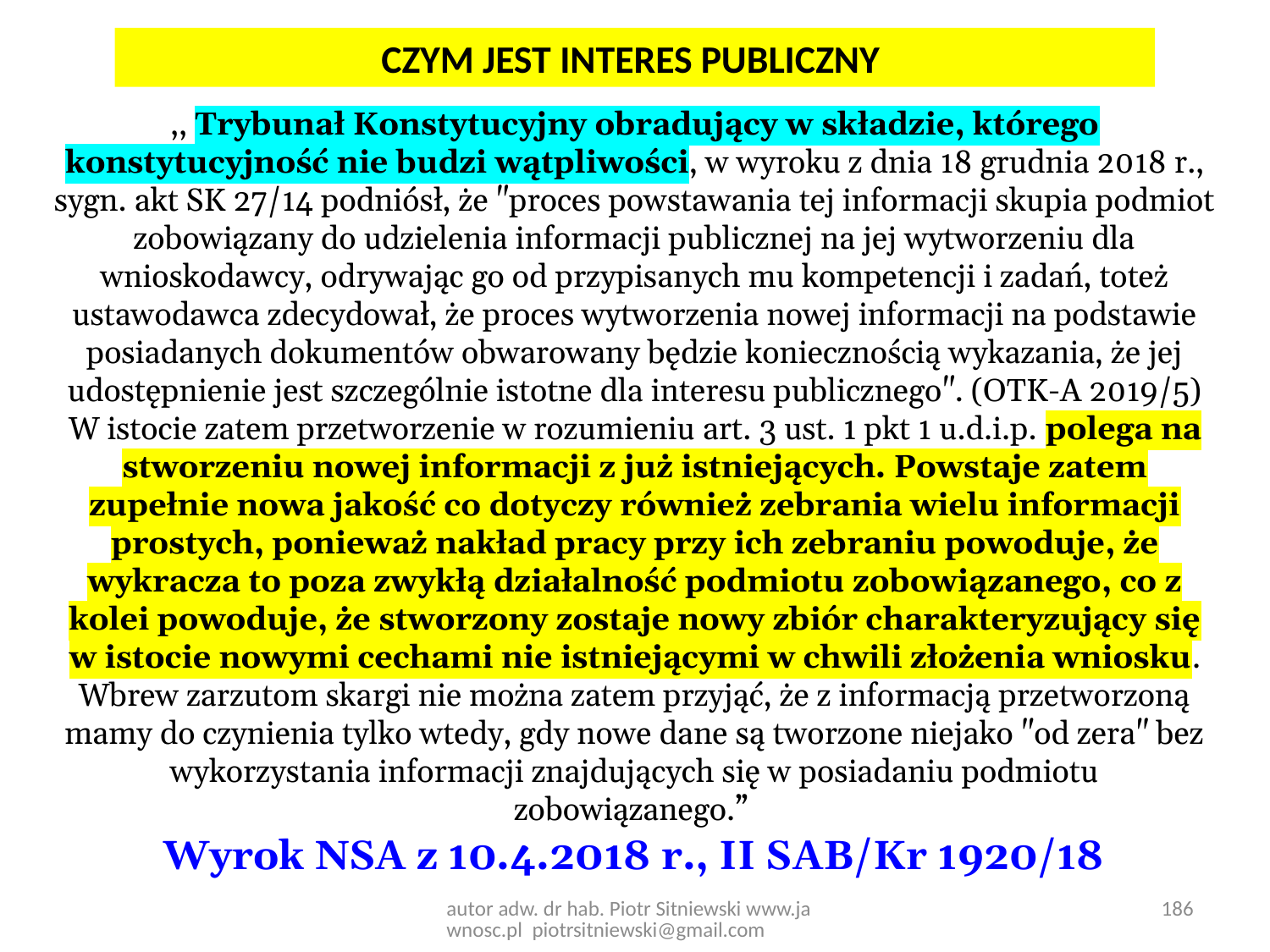

CZYM JEST INTERES PUBLICZNY
,, Trybunał Konstytucyjny obradujący w składzie, którego konstytucyjność nie budzi wątpliwości, w wyroku z dnia 18 grudnia 2018 r., sygn. akt SK 27/14 podniósł, że "proces powstawania tej informacji skupia podmiot zobowiązany do udzielenia informacji publicznej na jej wytworzeniu dla wnioskodawcy, odrywając go od przypisanych mu kompetencji i zadań, toteż ustawodawca zdecydował, że proces wytworzenia nowej informacji na podstawie posiadanych dokumentów obwarowany będzie koniecznością wykazania, że jej udostępnienie jest szczególnie istotne dla interesu publicznego". (OTK-A 2019/5) W istocie zatem przetworzenie w rozumieniu art. 3 ust. 1 pkt 1 u.d.i.p. polega na stworzeniu nowej informacji z już istniejących. Powstaje zatem zupełnie nowa jakość co dotyczy również zebrania wielu informacji prostych, ponieważ nakład pracy przy ich zebraniu powoduje, że wykracza to poza zwykłą działalność podmiotu zobowiązanego, co z kolei powoduje, że stworzony zostaje nowy zbiór charakteryzujący się w istocie nowymi cechami nie istniejącymi w chwili złożenia wniosku. Wbrew zarzutom skargi nie można zatem przyjąć, że z informacją przetworzoną mamy do czynienia tylko wtedy, gdy nowe dane są tworzone niejako "od zera" bez wykorzystania informacji znajdujących się w posiadaniu podmiotu zobowiązanego.”
Wyrok NSA z 10.4.2018 r., II SAB/Kr 1920/18

186
autor adw. dr hab. Piotr Sitniewski www.jawnosc.pl  piotrsitniewski@gmail.com